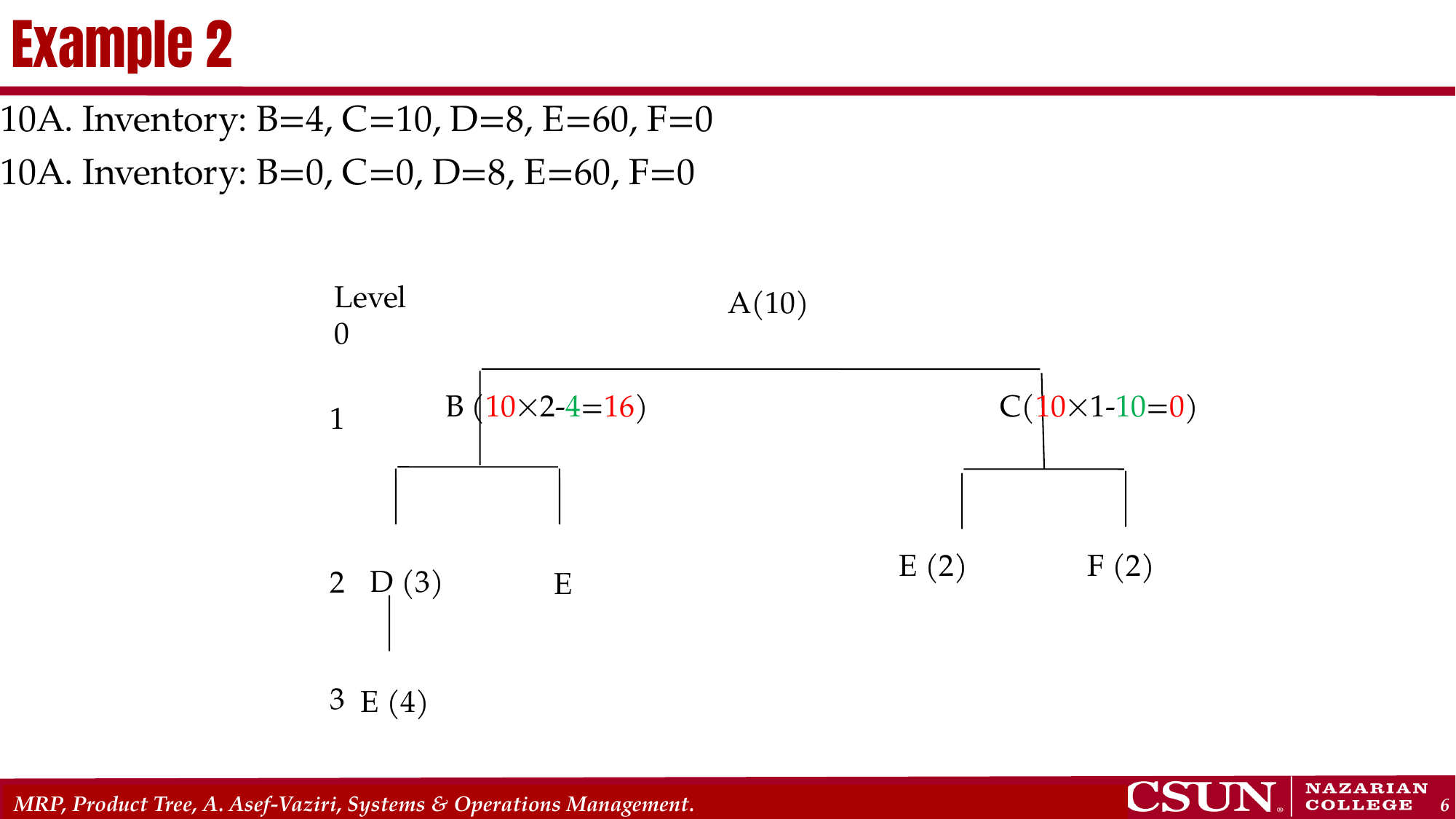

# Example 2
10A. Inventory: B=4, C=10, D=8, E=60, F=0
10A. Inventory: B=0, C=0, D=8, E=60, F=0
Level
0
A(10)

B (10×2-4=16)
C(10×1-10=0)
1

E (2)
F (2)
D (3)
2
E

3
E (4)